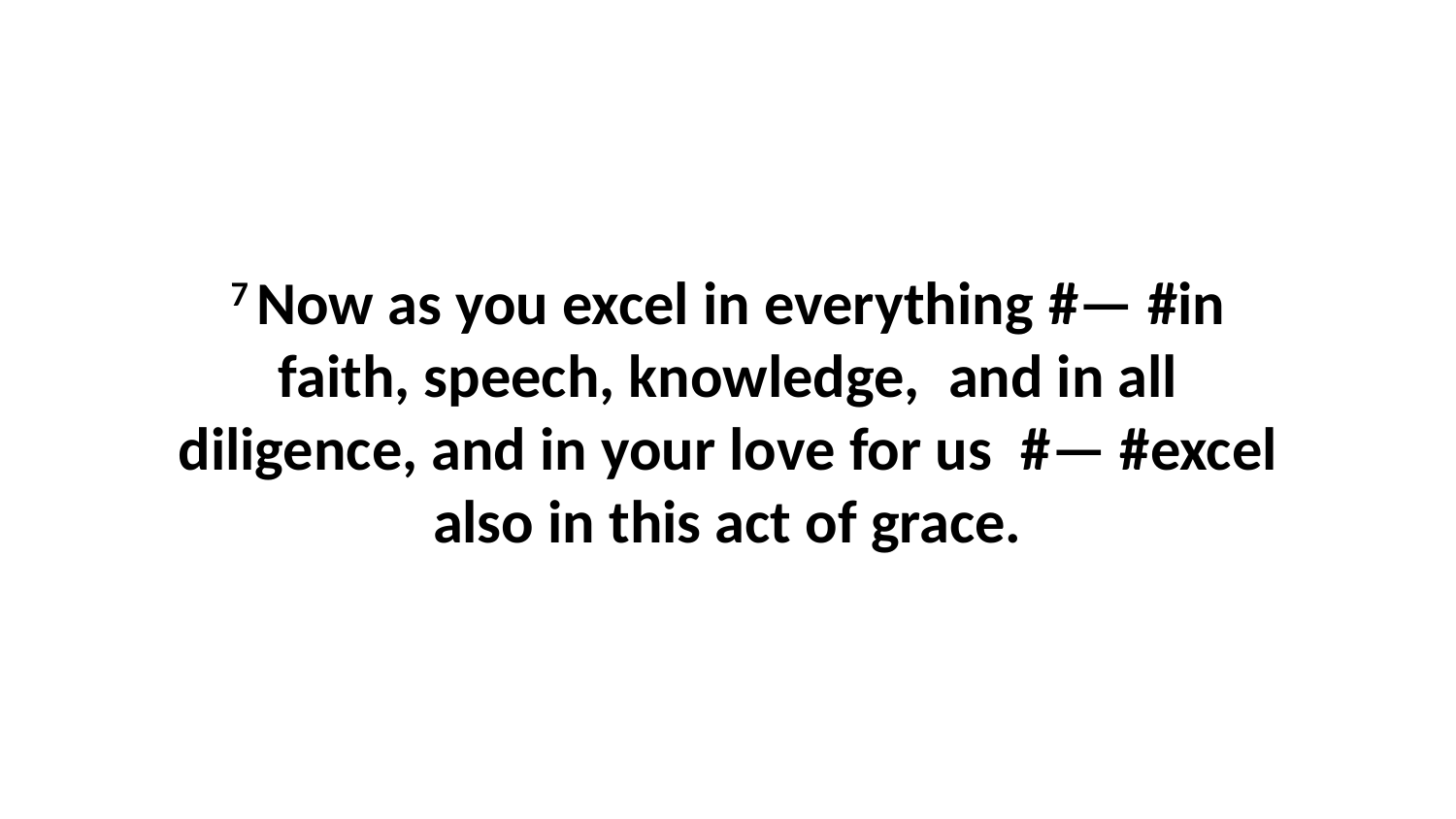

7 Now as you excel in everything #— #in faith, speech, knowledge,  and in all diligence, and in your love for us  #— #excel also in this act of grace.